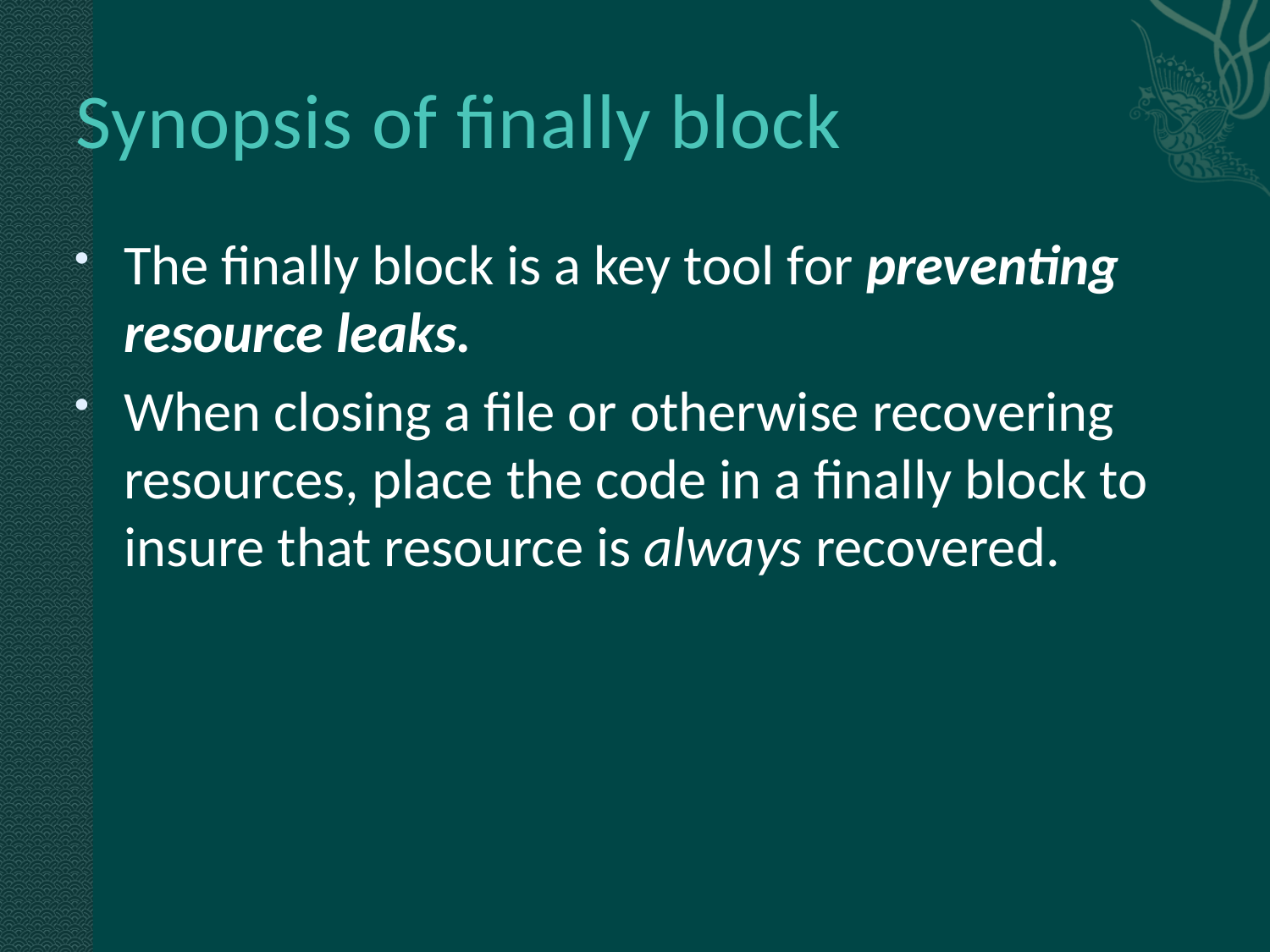

# Synopsis of finally block
The finally block is a key tool for preventing resource leaks.
When closing a file or otherwise recovering resources, place the code in a finally block to insure that resource is always recovered.